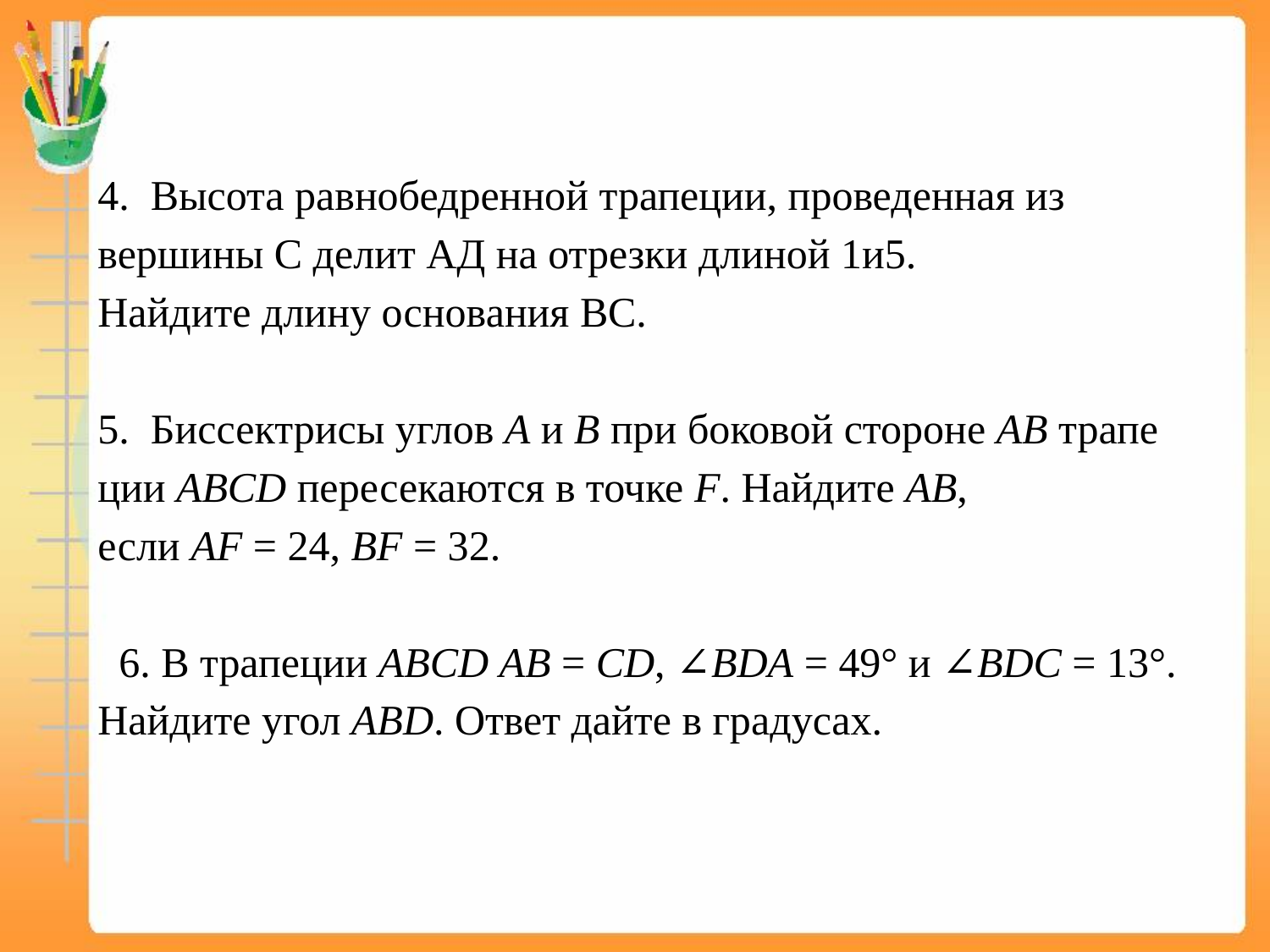

# 4.  Высота равнобедренной трапеции, проведенная из    вершины С делит АД на отрезки длиной 1и5. Найдите длину основания ВС. 5.  Бис­сек­три­сы углов A и B при бо­ко­вой сто­ро­не AB тра­пе­ции ABCD пе­ре­се­ка­ют­ся в точке F. Най­ди­те AB, если AF = 24, BF = 32. 6. В тра­пе­ции ABCD AB = CD, ∠BDA = 49° и ∠BDC = 13°. Най­ди­те угол ABD. Ответ дайте в гра­ду­сах.